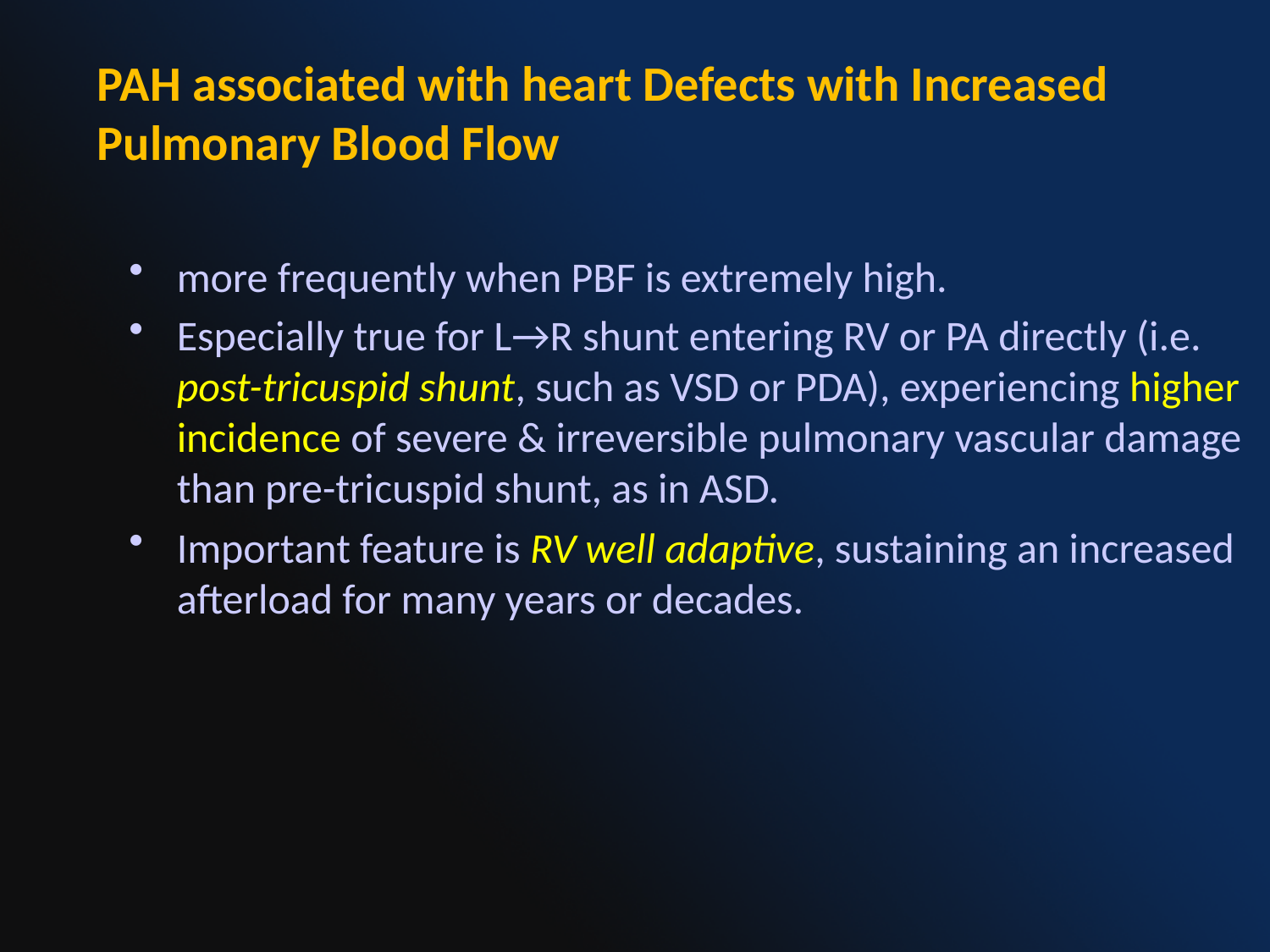

PAH associated with heart Defects with Increased Pulmonary Blood Flow
more frequently when PBF is extremely high.
Especially true for L→R shunt entering RV or PA directly (i.e. post-tricuspid shunt, such as VSD or PDA), experiencing higher incidence of severe & irreversible pulmonary vascular damage than pre-tricuspid shunt, as in ASD.
Important feature is RV well adaptive, sustaining an increased afterload for many years or decades.